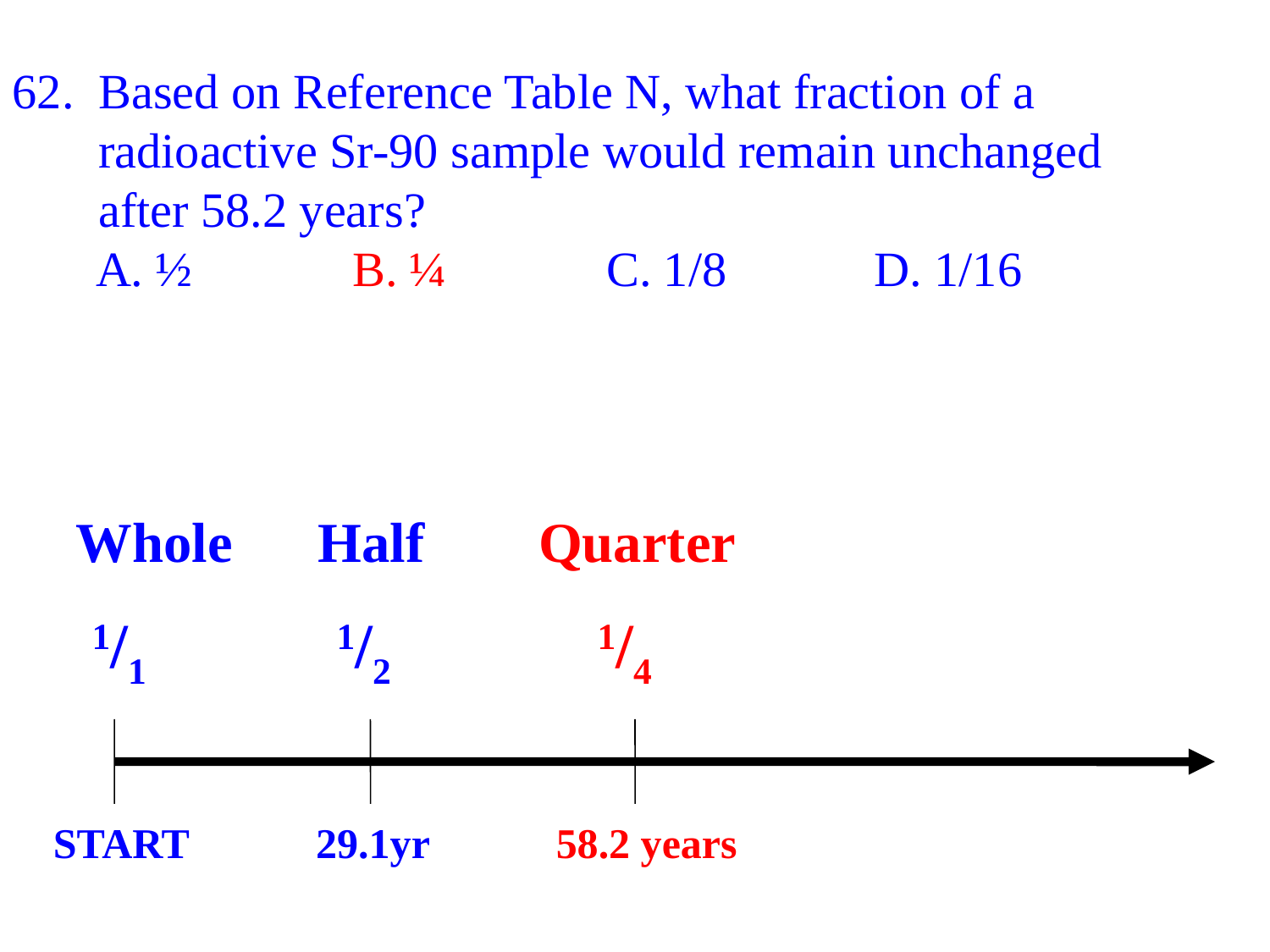

62.  Based on Reference Table N, what fraction of a
       radioactive Sr-90 sample would remain unchanged
       after 58.2 years?
       A. ½             B. ¼             C. 1/8            D. 1/16
Whole      Half        Quarter
 1/1            1/2             1/4

START            29.1yr            58.2 years